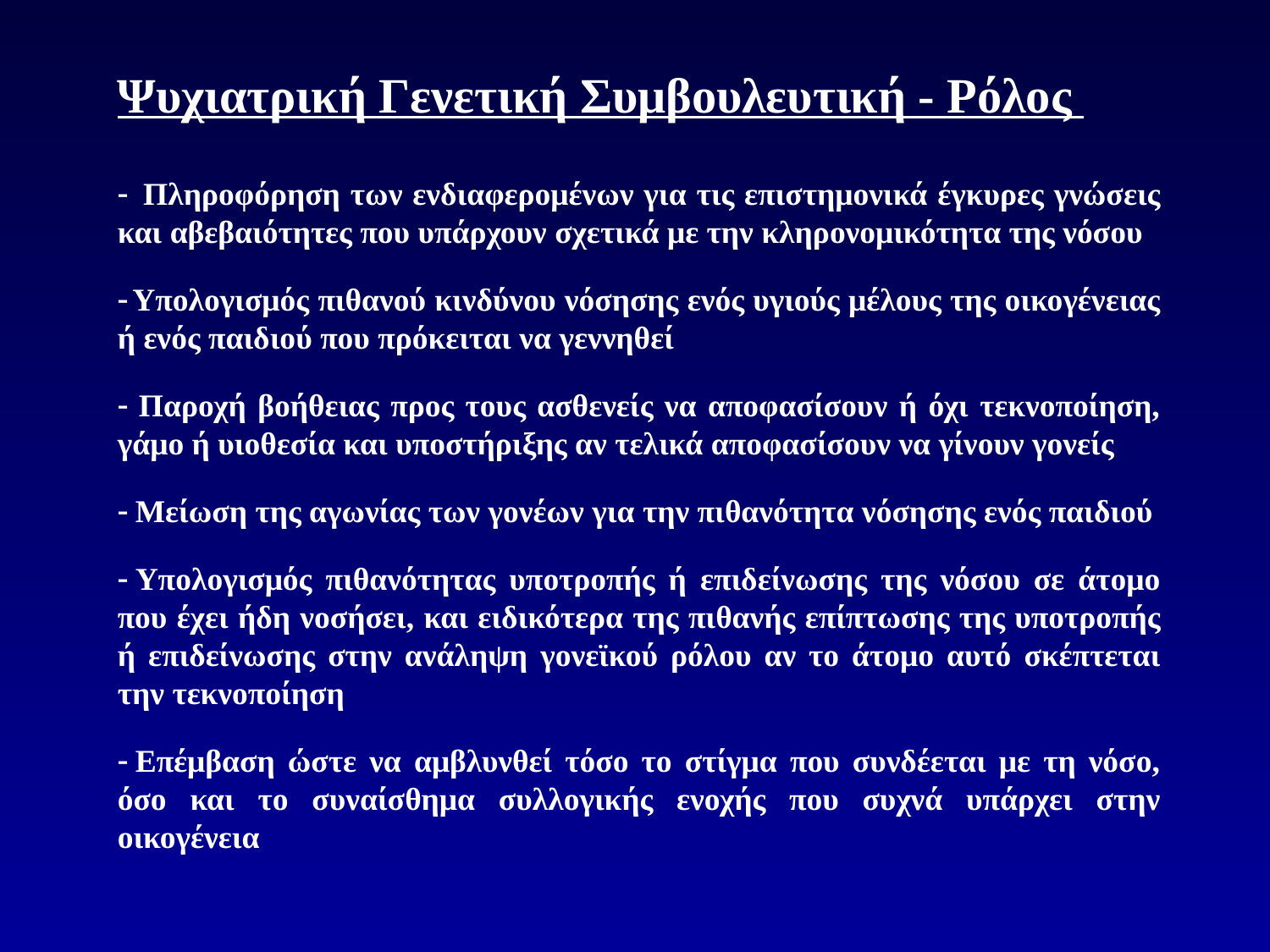

Ψυχιατρική Γενετική Συμβουλευτική - Ρόλος

−   Πληροφόρηση των ενδιαφερομένων για τις επιστημονικά έγκυρες γνώσεις και αβεβαιότητες που υπάρχουν σχετικά με την κληρονομικότητα της νόσου

− Υπολογισμός πιθανού κινδύνου νόσησης ενός υγιούς μέλους της οικογένειας ή ενός παιδιού που πρόκειται να γεννηθεί

−   Παροχή βοήθειας προς τους ασθενείς να αποφασίσουν ή όχι τεκνοποίηση, γάμο ή υιοθεσία και υποστήριξης αν τελικά αποφασίσουν να γίνουν γονείς

−  Μείωση της αγωνίας των γονέων για την πιθανότητα νόσησης ενός παιδιού

−  Υπολογισμός πιθανότητας υποτροπής ή επιδείνωσης της νόσου σε άτομο που έχει ήδη νοσήσει, και ειδικότερα της πιθανής επίπτωσης της υποτροπής ή επιδείνωσης στην ανάληψη γονεϊκού ρόλου αν το άτομο αυτό σκέπτεται την τεκνοποίηση

−  Επέμβαση ώστε να αμβλυνθεί τόσο το στίγμα που συνδέεται με τη νόσο, όσο και το συναίσθημα συλλογικής ενοχής που συχνά υπάρχει στην οικογένεια